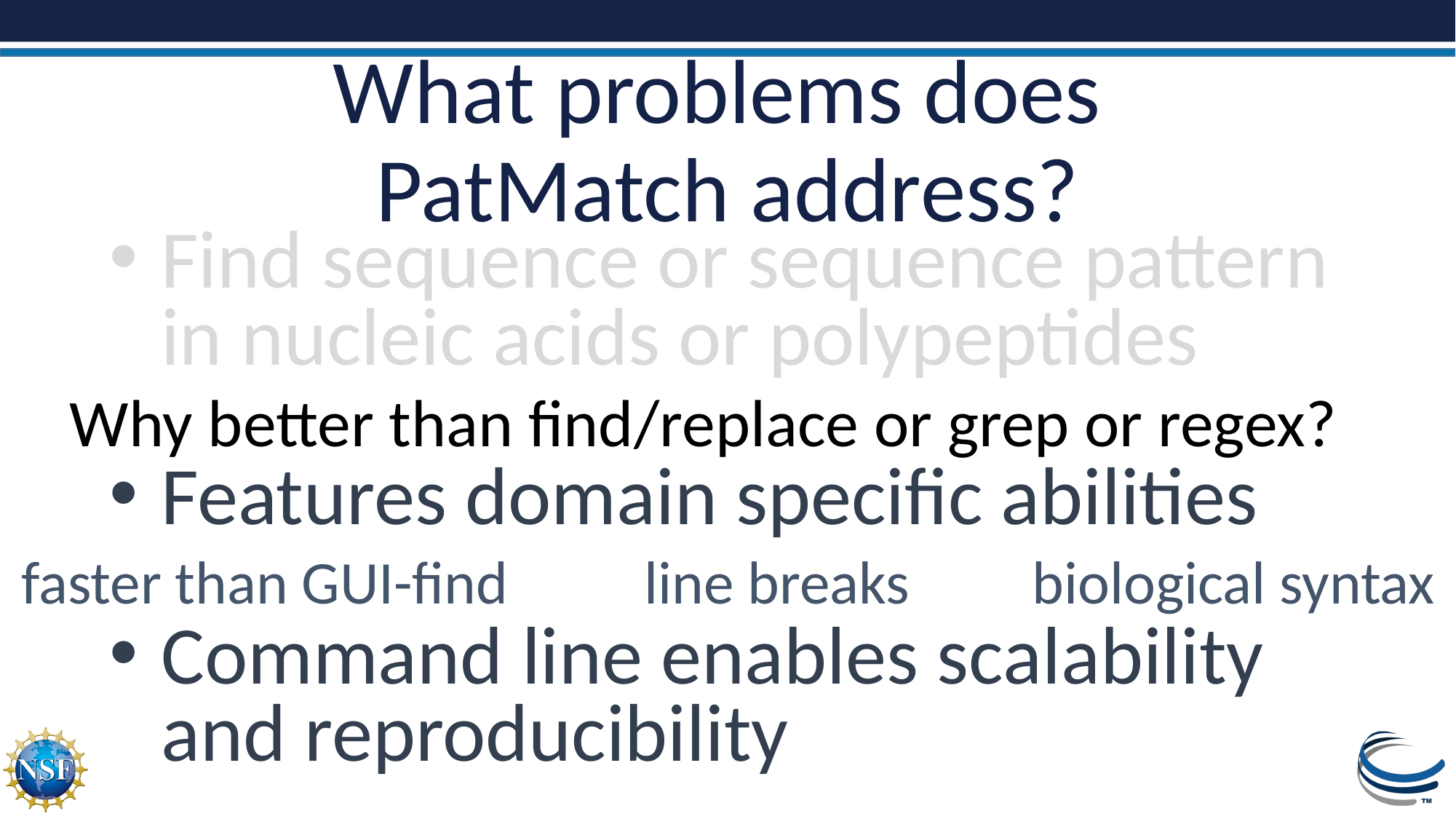

# What problems does PatMatch address?
Find sequence or sequence pattern in nucleic acids or polypeptides
Features domain specific abilities
Command line enables scalability and reproducibility

Why better than find/replace or grep or regex?

faster than GUI-find          line breaks         biological syntax